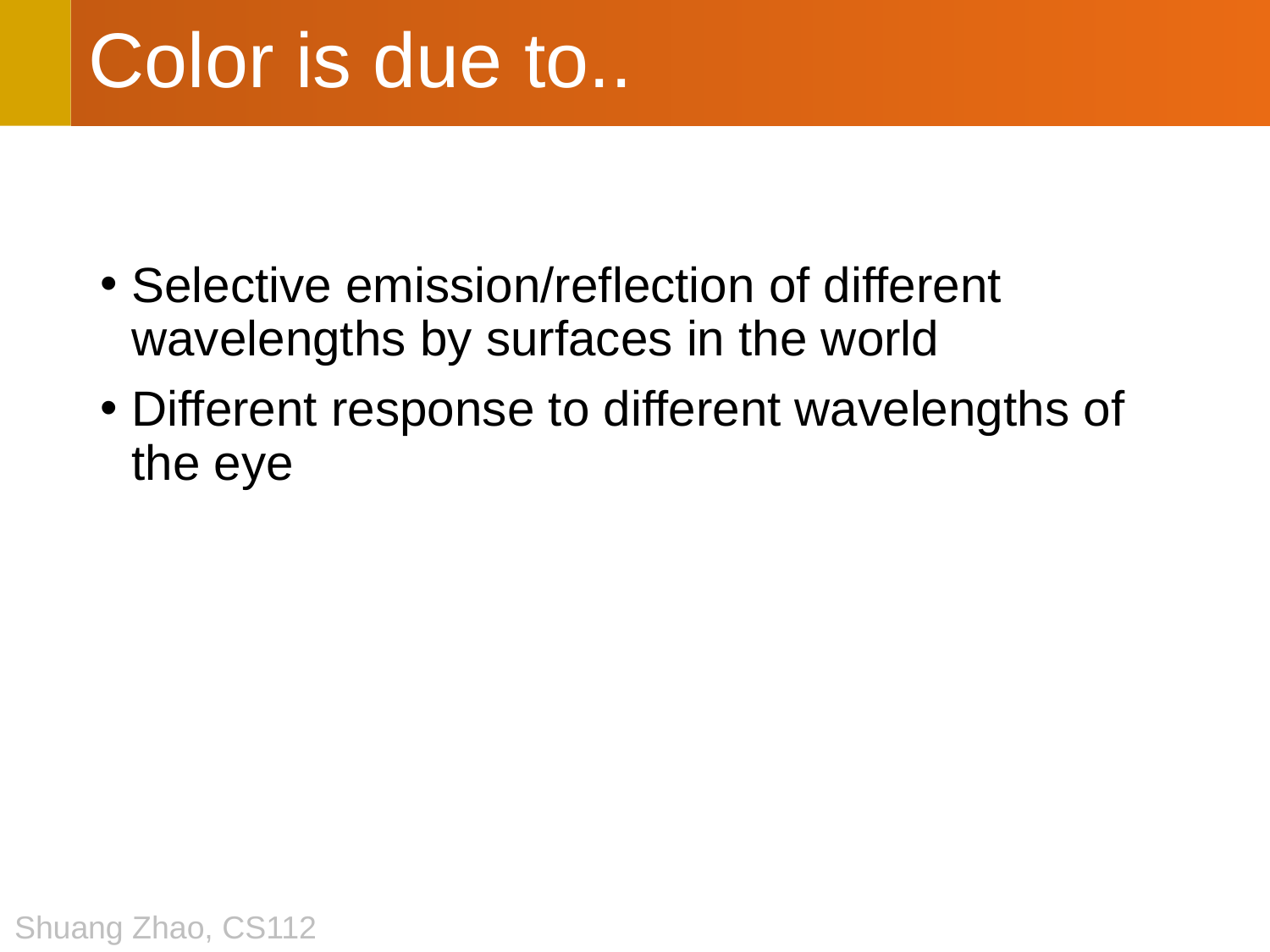

# Color is due to..
Selective emission/reflection of different wavelengths by surfaces in the world
Different response to different wavelengths of the eye